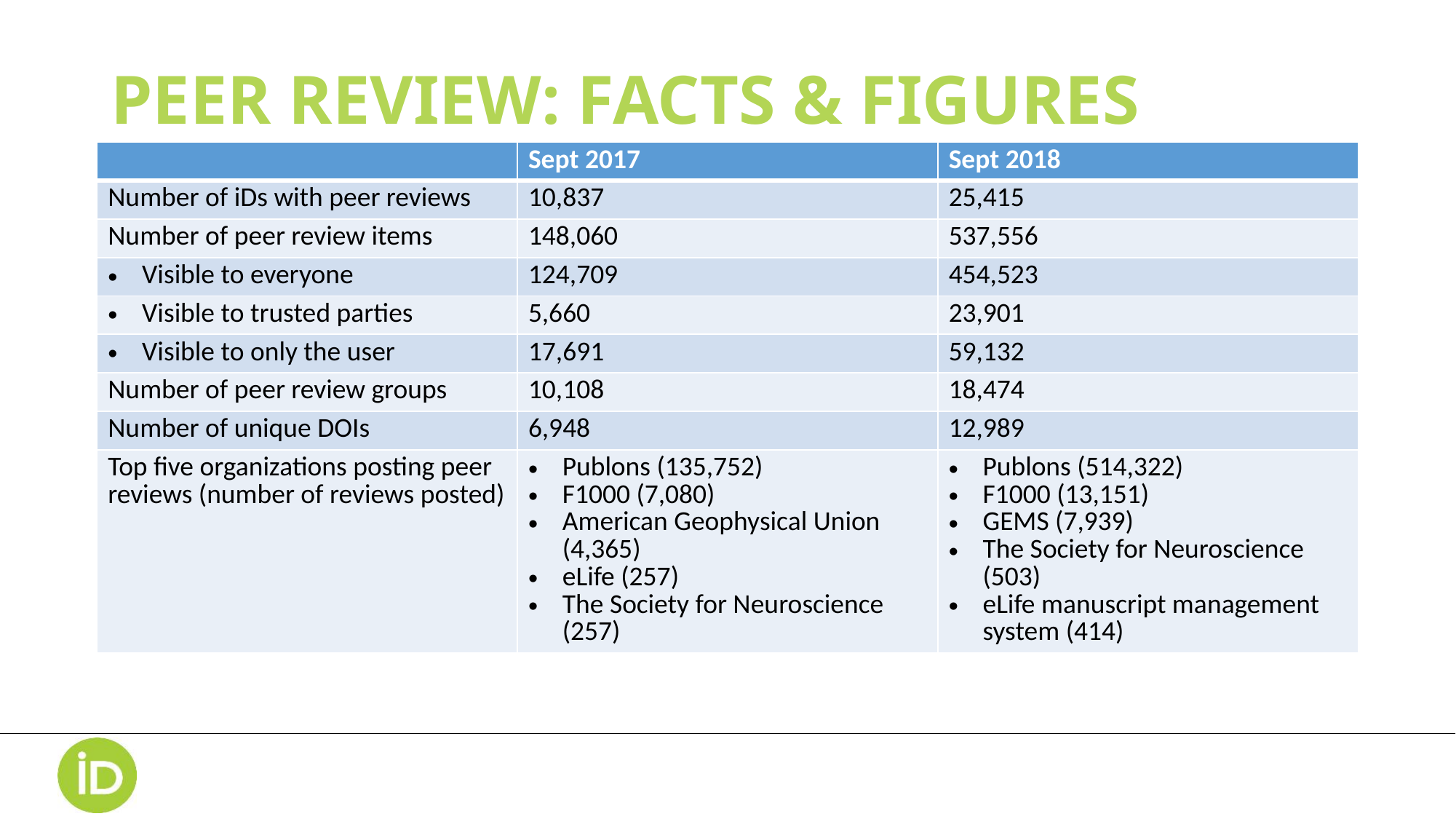

# Peer review: Facts & Figures
|  | Sept 2017 | Sept 2018 |
| --- | --- | --- |
| Number of iDs with peer reviews | 10,837 | 25,415 |
| Number of peer review items | 148,060 | 537,556 |
| Visible to everyone | 124,709 | 454,523 |
| Visible to trusted parties | 5,660 | 23,901 |
| Visible to only the user | 17,691 | 59,132 |
| Number of peer review groups | 10,108 | 18,474 |
| Number of unique DOIs | 6,948 | 12,989 |
| Top five organizations posting peer reviews (number of reviews posted) | Publons (135,752) F1000 (7,080) American Geophysical Union (4,365) eLife (257) The Society for Neuroscience (257) | Publons (514,322) F1000 (13,151) GEMS (7,939) The Society for Neuroscience (503) eLife manuscript management system (414) |